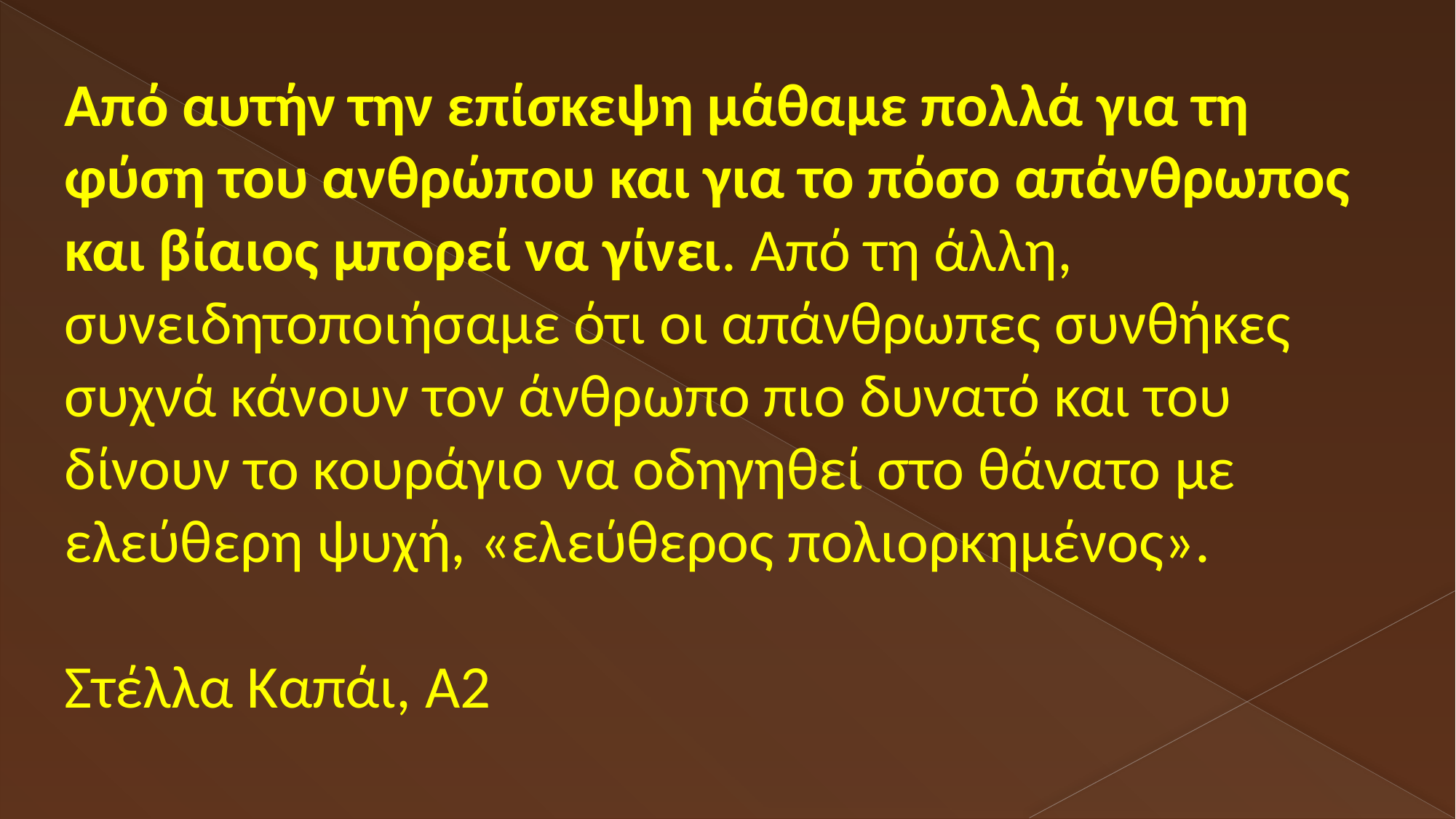

Από αυτήν την επίσκεψη μάθαμε πολλά για τη φύση του ανθρώπου και για το πόσο απάνθρωπος και βίαιος μπορεί να γίνει. Από τη άλλη, συνειδητοποιήσαμε ότι οι απάνθρωπες συνθήκες συχνά κάνουν τον άνθρωπο πιο δυνατό και του δίνουν το κουράγιο να οδηγηθεί στο θάνατο με ελεύθερη ψυχή, «ελεύθερος πολιορκημένος».

Στέλλα Καπάι, Α2